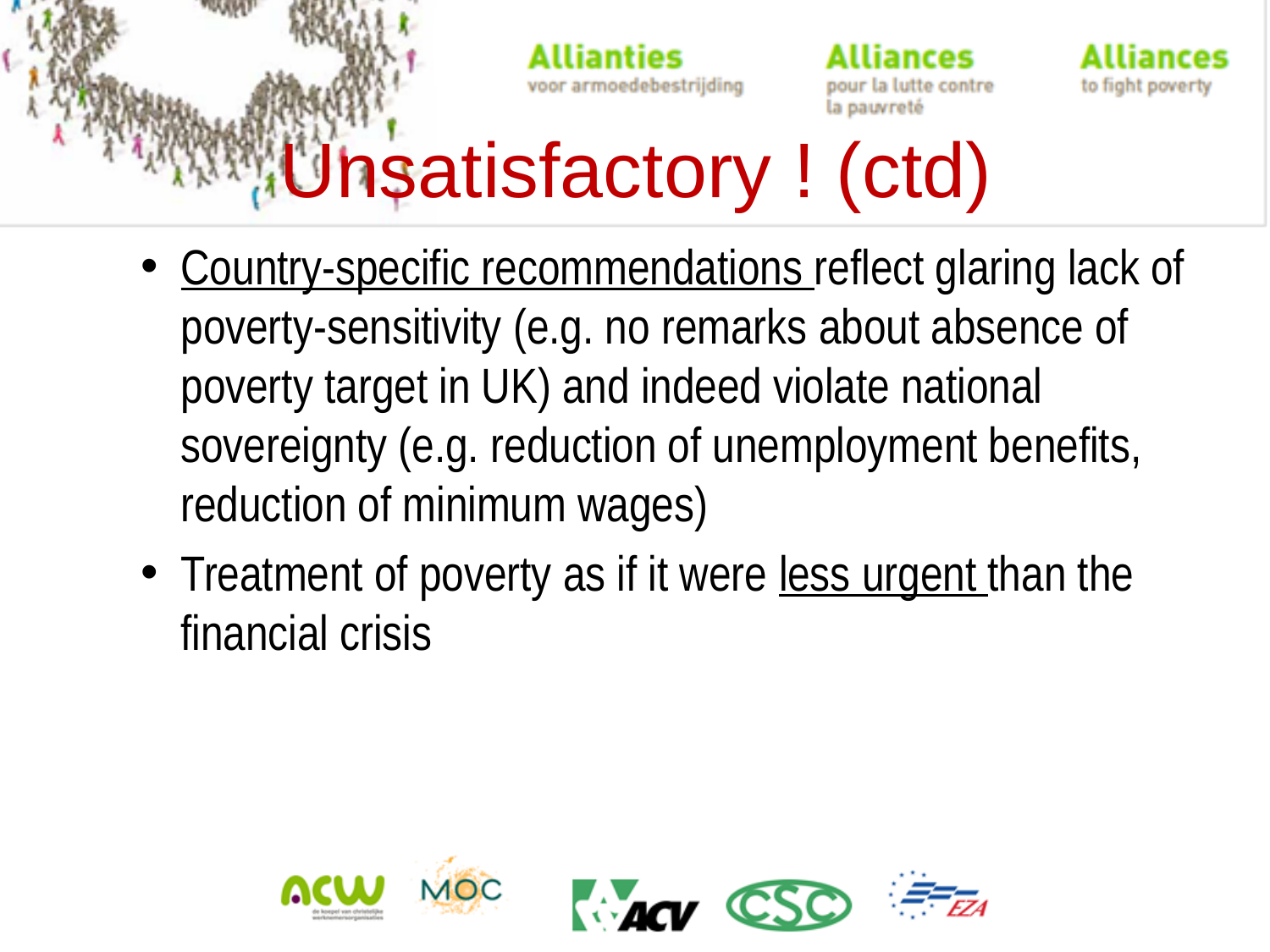

# Unsatisfactory ! (ctd)
Country-specific recommendations reflect glaring lack of poverty-sensitivity (e.g. no remarks about absence of poverty target in UK) and indeed violate national sovereignty (e.g. reduction of unemployment benefits, reduction of minimum wages)
Treatment of poverty as if it were less urgent than the financial crisis